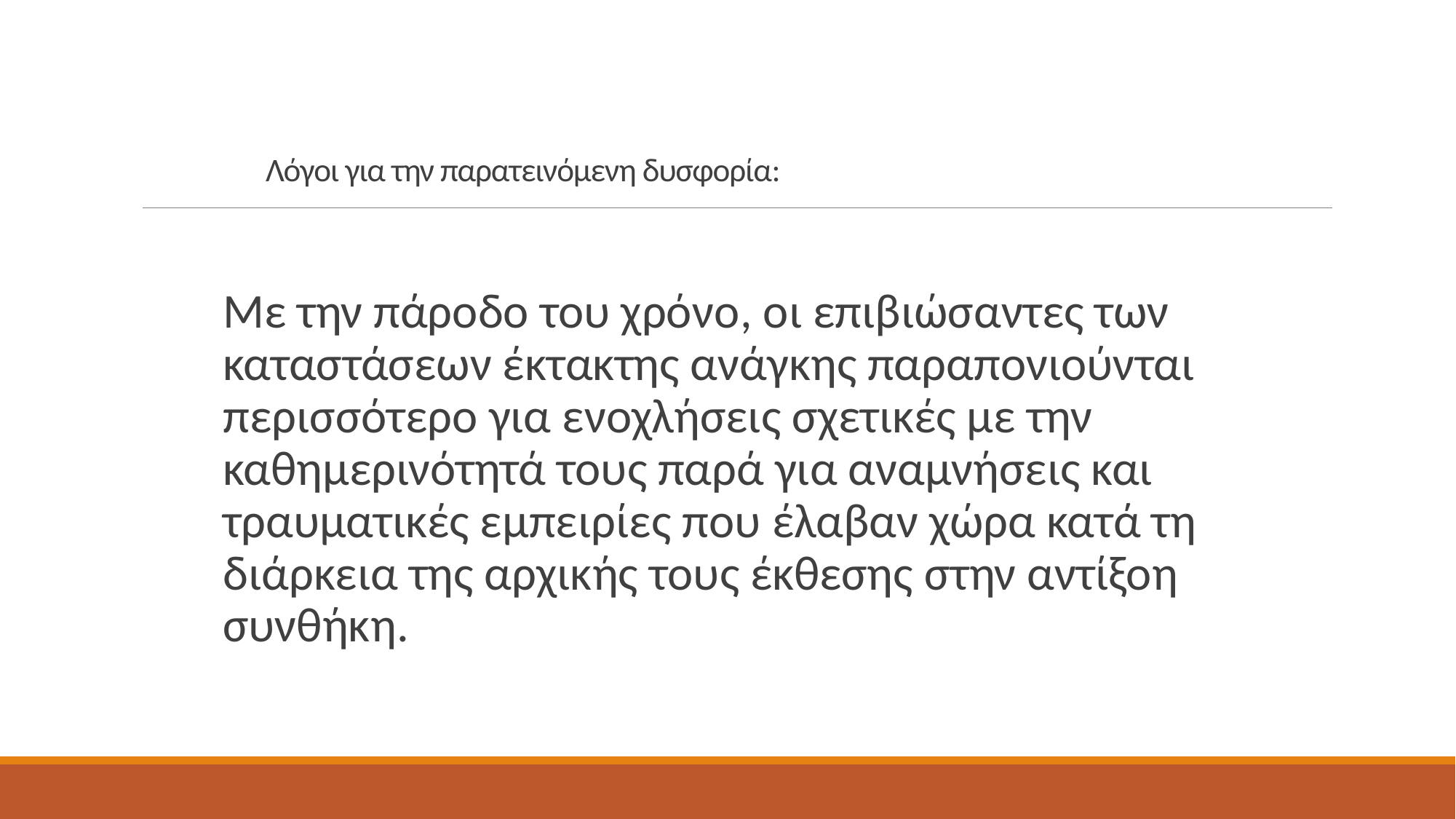

# Λόγοι για την παρατεινόμενη δυσφορία:
 	Με την πάροδο του χρόνο, οι επιβιώσαντες των καταστάσεων έκτακτης ανάγκης παραπονιούνται περισσότερο για ενοχλήσεις σχετικές με την καθημερινότητά τους παρά για αναμνήσεις και τραυματικές εμπειρίες που έλαβαν χώρα κατά τη διάρκεια της αρχικής τους έκθεσης στην αντίξοη συνθήκη.